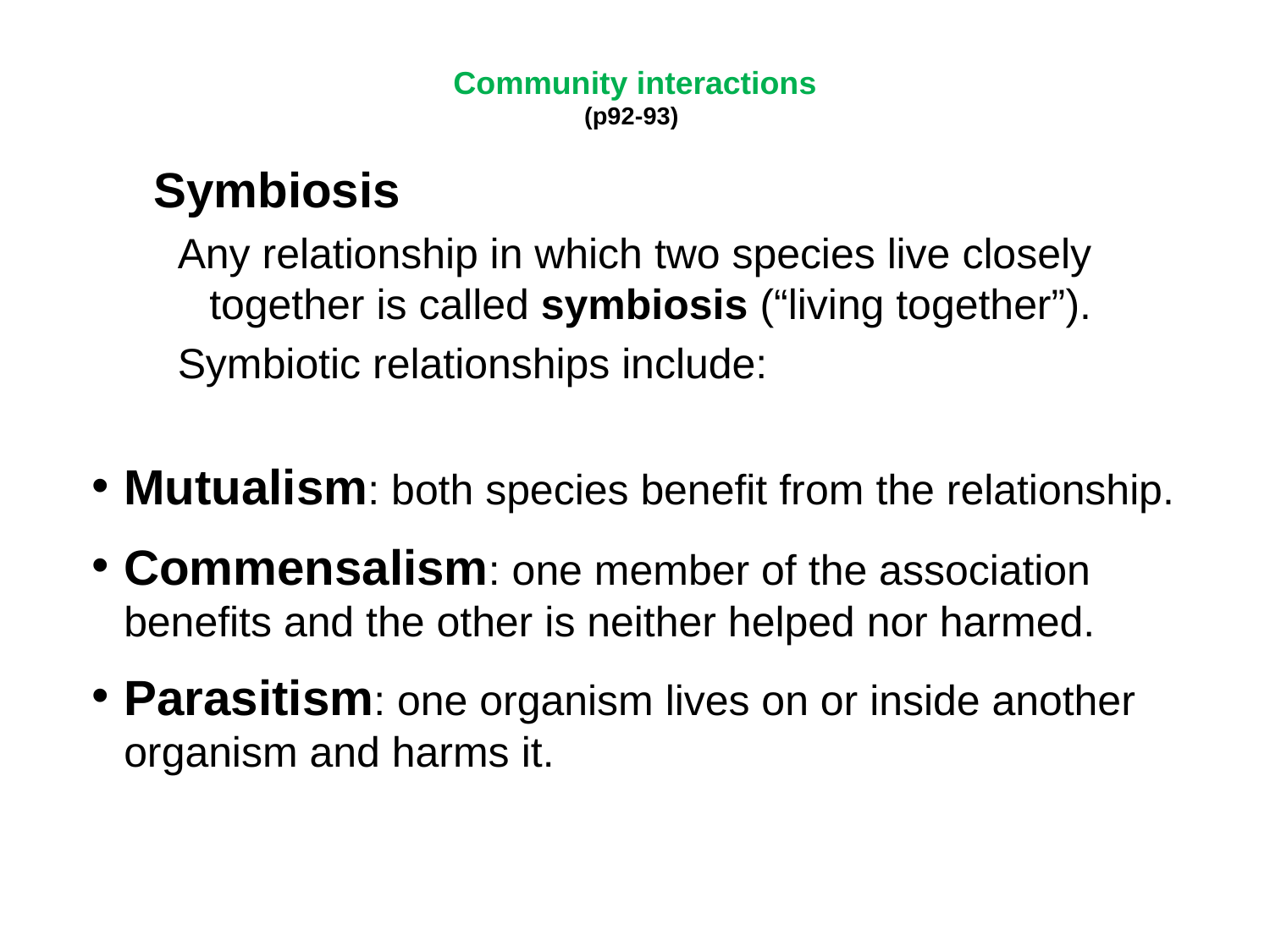

# Community interactions (p92-93)
Symbiosis
Any relationship in which two species live closely together is called symbiosis (“living together”).
Symbiotic relationships include:

Mutualism: both species benefit from the relationship.
Commensalism: one member of the association benefits and the other is neither helped nor harmed.
Parasitism: one organism lives on or inside another organism and harms it.